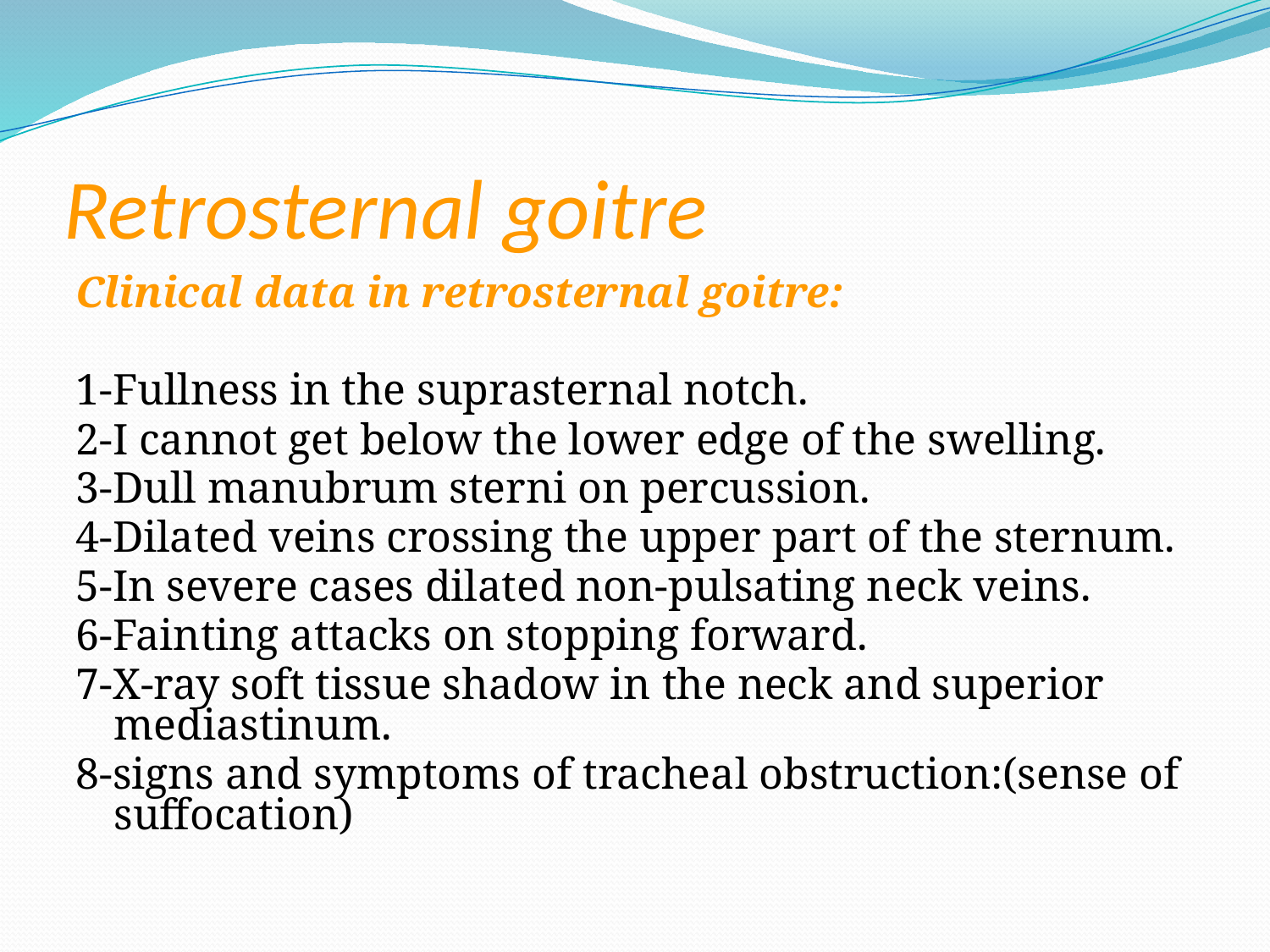

# Retrosternal goitre
Clinical data in retrosternal goitre:

1-Fullness in the suprasternal notch.
2-I cannot get below the lower edge of the swelling.
3-Dull manubrum sterni on percussion.
4-Dilated veins crossing the upper part of the sternum.
5-In severe cases dilated non-pulsating neck veins.
6-Fainting attacks on stopping forward.
7-X-ray soft tissue shadow in the neck and superior  mediastinum.
8-signs and symptoms of tracheal obstruction:(sense of suffocation)